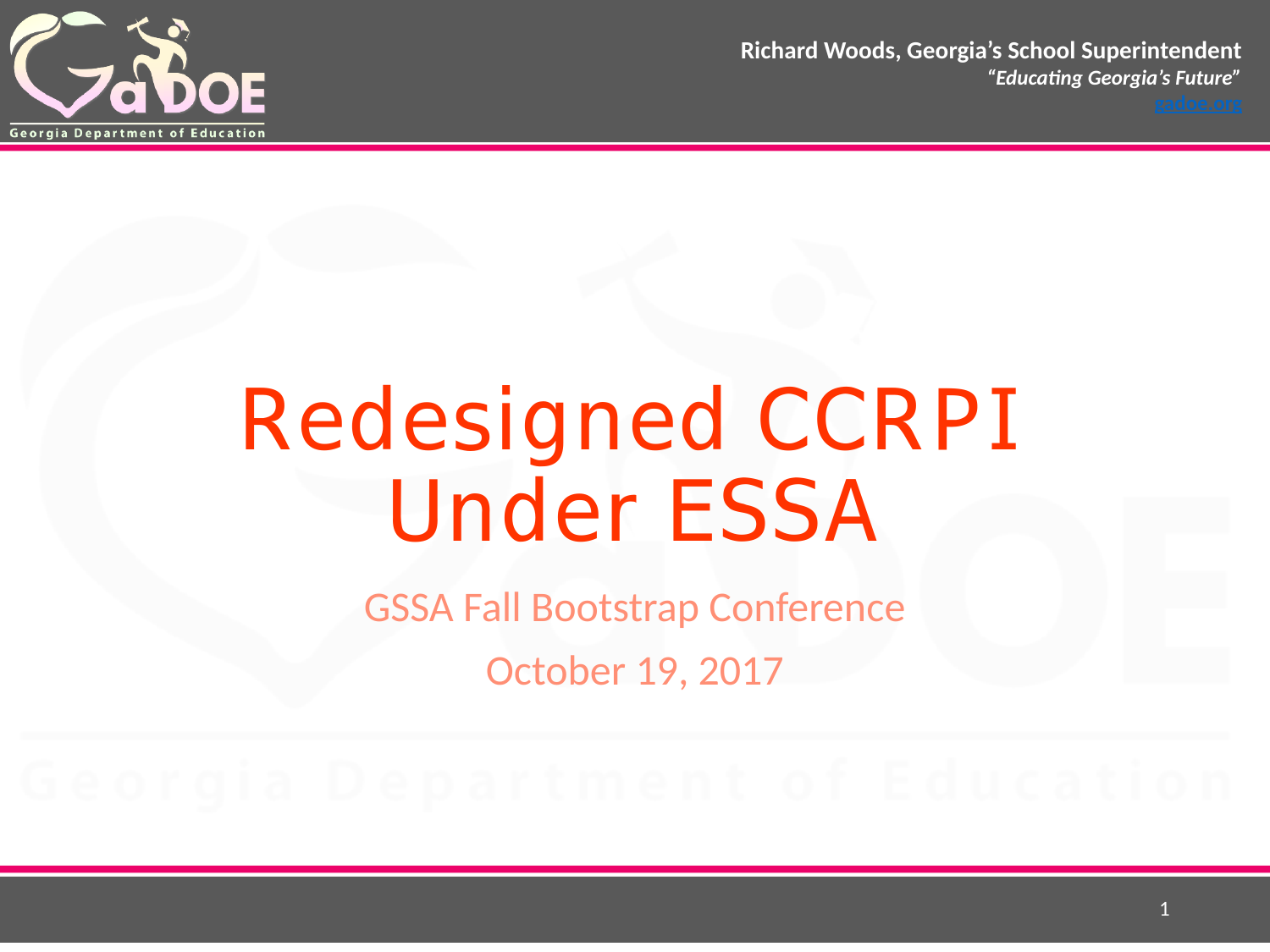

# Redesigned CCRPI Under ESSA
GSSA Fall Bootstrap Conference
October 19, 2017
1